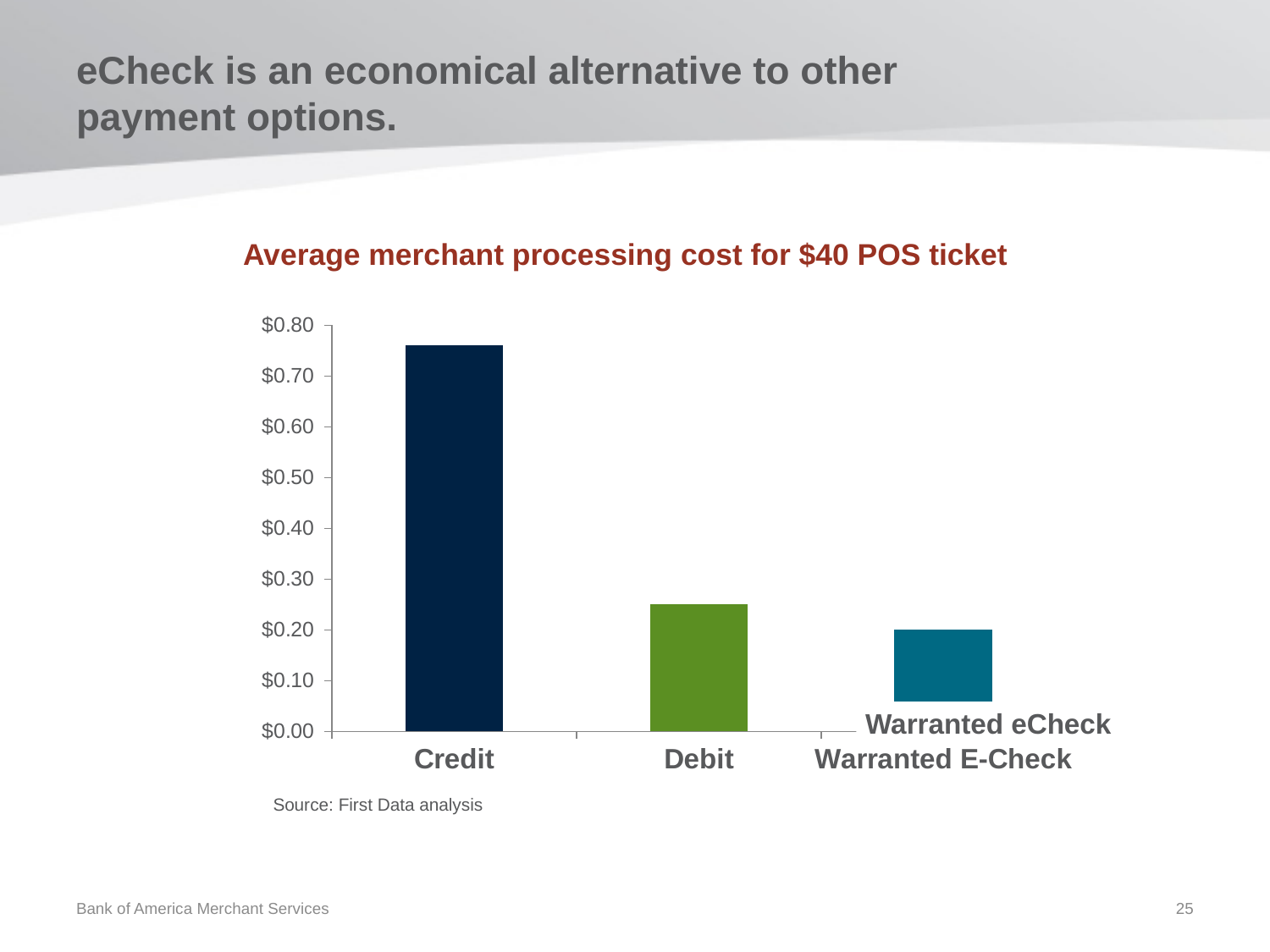

eCheck is an economical alternative to other
payment options.
Average merchant processing cost for $40 POS ticket

### Chart

| Category | $40 average ticket |
|---|---|
| Credit | 0.7600000000000022 |
| Debit | 0.25 |
| Warranted E-Check | 0.2 |
Warranted eCheck
Source: First Data analysis
Bank of America Merchant Services
25